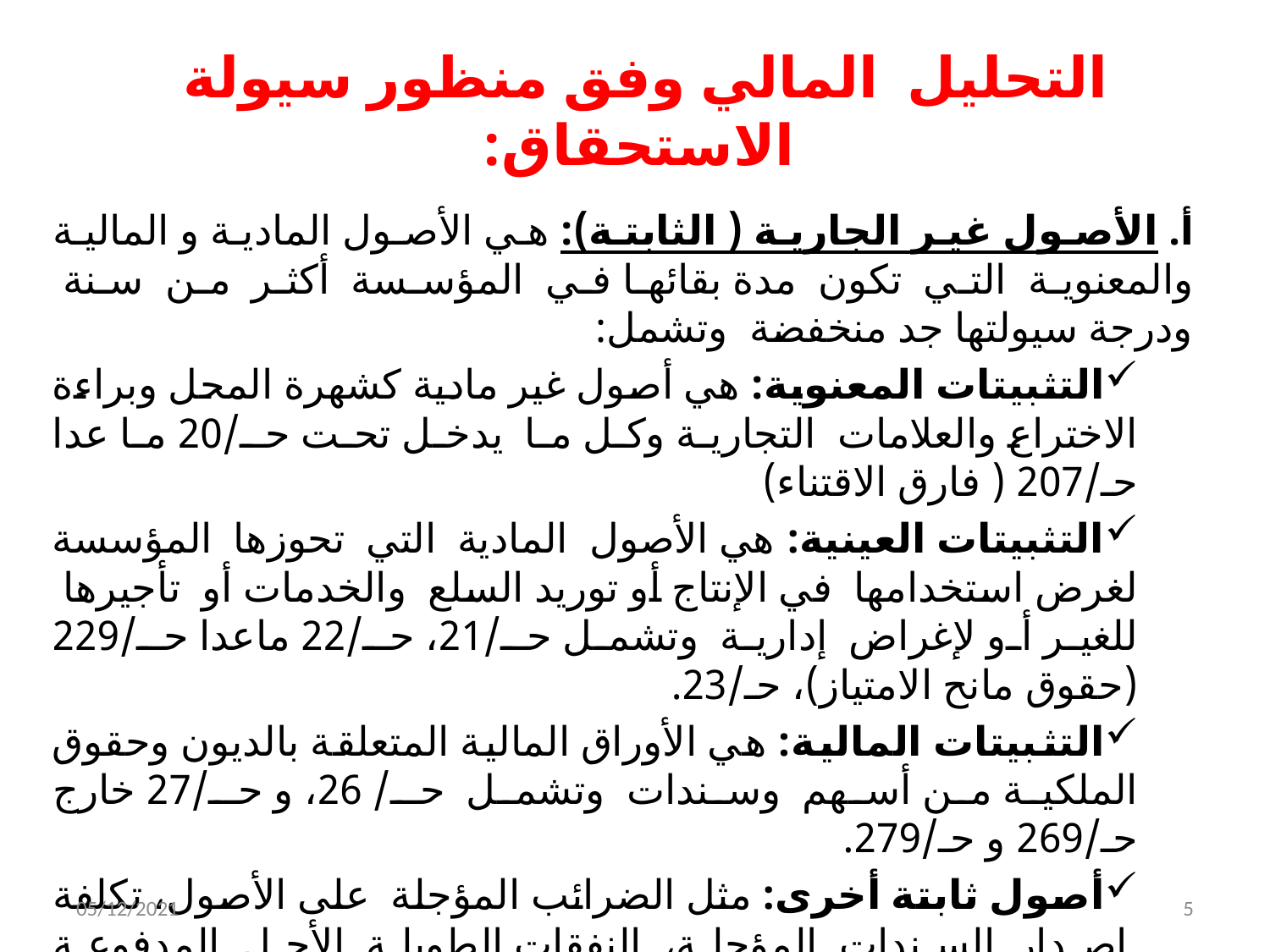

# التحليل  المالي وفق منظور سيولة  الاستحقاق:
أ. الأصول غير الجارية ( الثابتة): هي الأصول المادية و المالية والمعنوية  التي  تكون  مدة بقائها في  المؤسسة  أكثر  من  سنة  ودرجة سيولتها جد منخفضة  وتشمل:
التثبيتات المعنوية: هي أصول غير مادية كشهرة المحل وبراءة الاختراع والعلامات  التجارية وكل ما  يدخل تحت حـ/20 ما عدا حـ/207 ( فارق الاقتناء)
التثبيتات العينية: هي الأصول  المادية  التي  تحوزها  المؤسسة لغرض استخدامها  في الإنتاج أو توريد السلع  والخدمات أو  تأجيرها  للغير أو لإغراض  إدارية  وتشمل حـ/21، حـ/22 ماعدا حـ/229 (حقوق مانح الامتياز)، حـ/23.
التثبيتات المالية: هي الأوراق المالية المتعلقة بالديون وحقوق الملكية من أسهم  وسندات  وتشمل  حـ/ 26، و حـ/27 خارج حـ/269 و حـ/279.
أصول ثابتة أخرى: مثل الضرائب المؤجلة  على الأصول، تكلفة  إصدار  السندات  المؤجلة،  النفقات الطويلة  الأجل  المدفوعة مقدماً، الحسابات  المدينة  غير  المتداولة  والنقد المقيد ( المحجوز).

05/12/2021
5